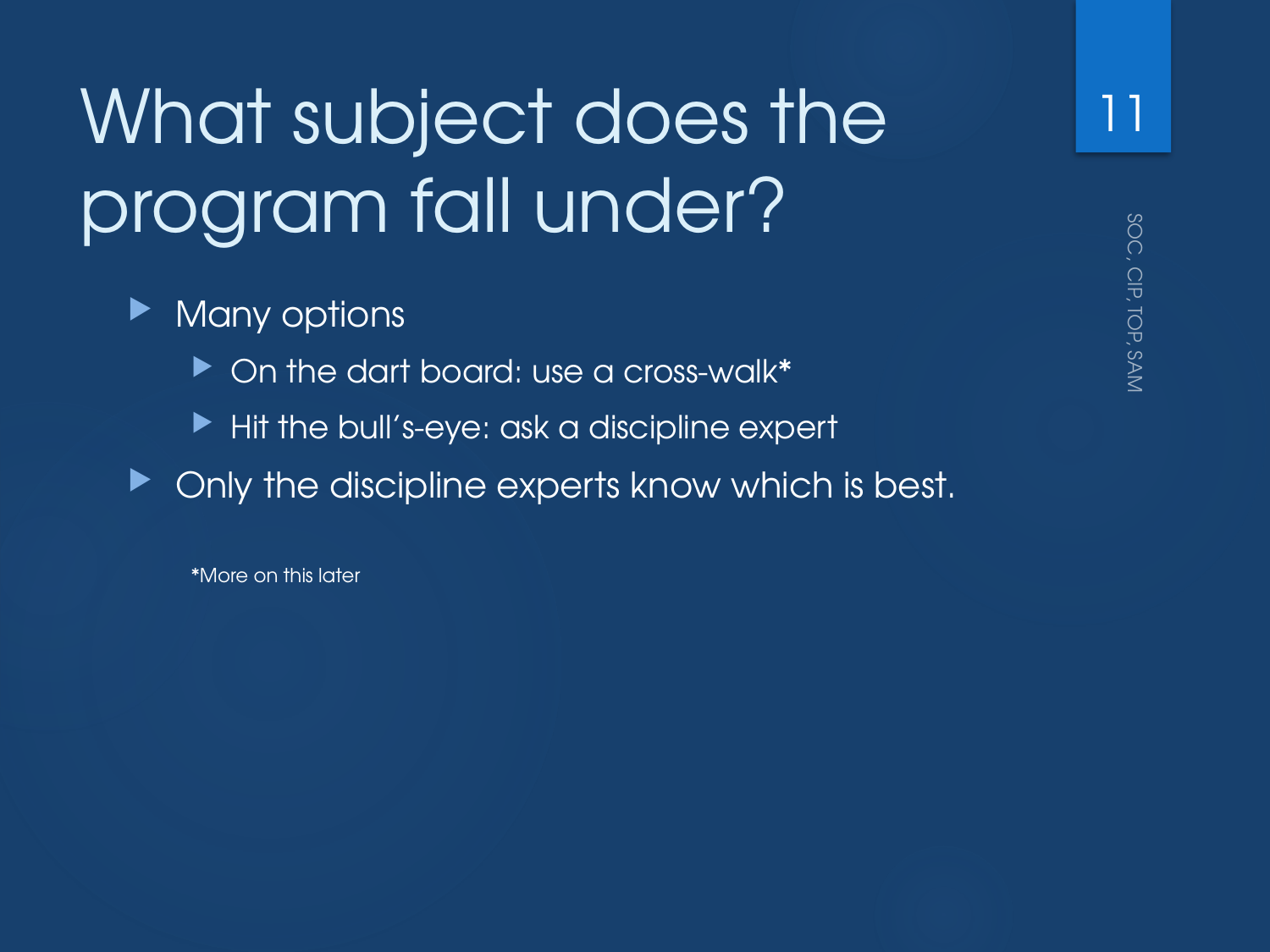

11
# What subject does the program fall under?
Many options
On the dart board: use a cross-walk*
Hit the bull’s-eye: ask a discipline expert
Only the discipline experts know which is best.

*More on this later

SOC, CIP, TOP, SAM